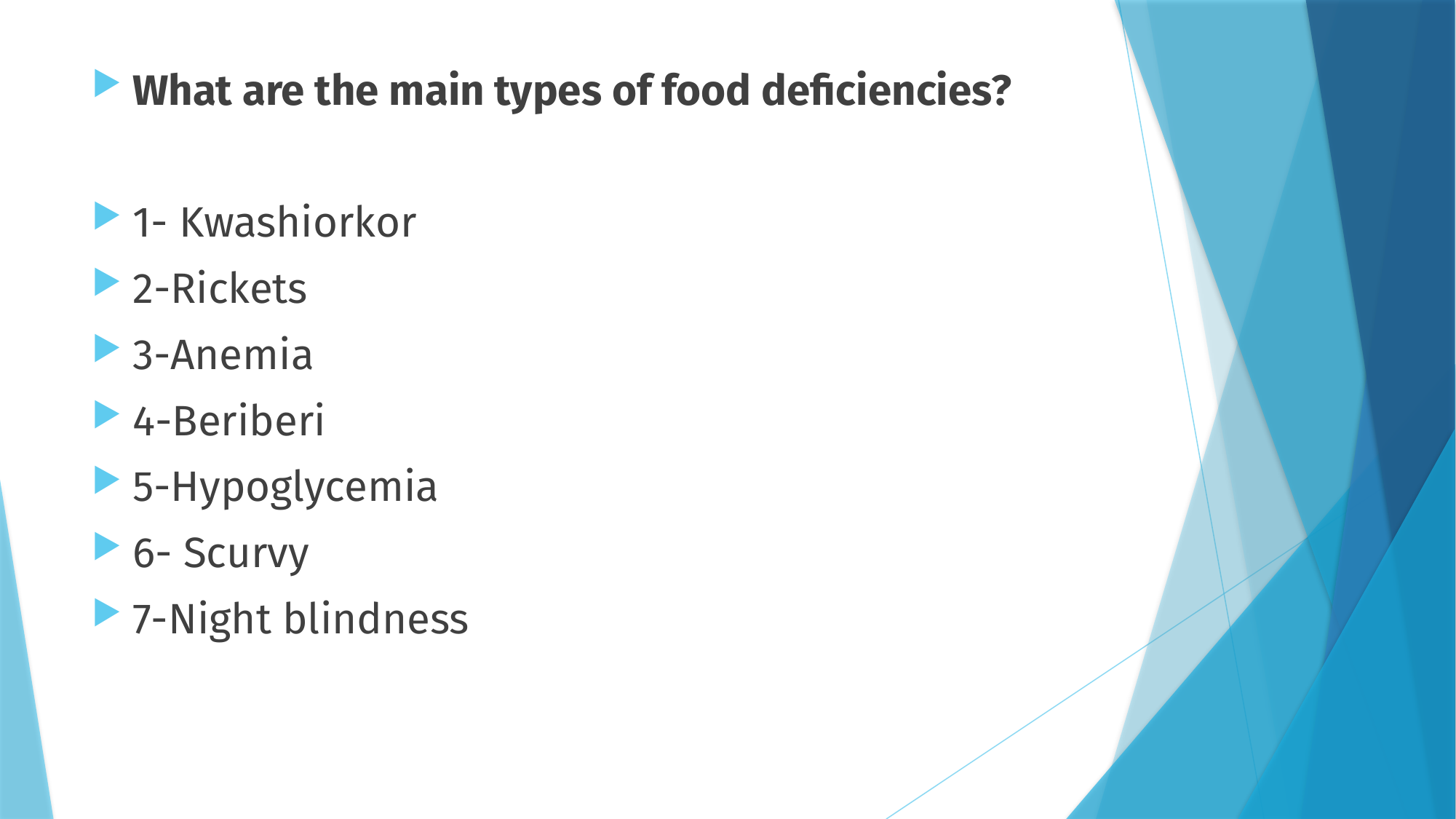

What are the main types of food deficiencies?

1- Kwashiorkor
2-Rickets
3-Anemia
4-Beriberi
5-Hypoglycemia
6- Scurvy
7-Night blindness